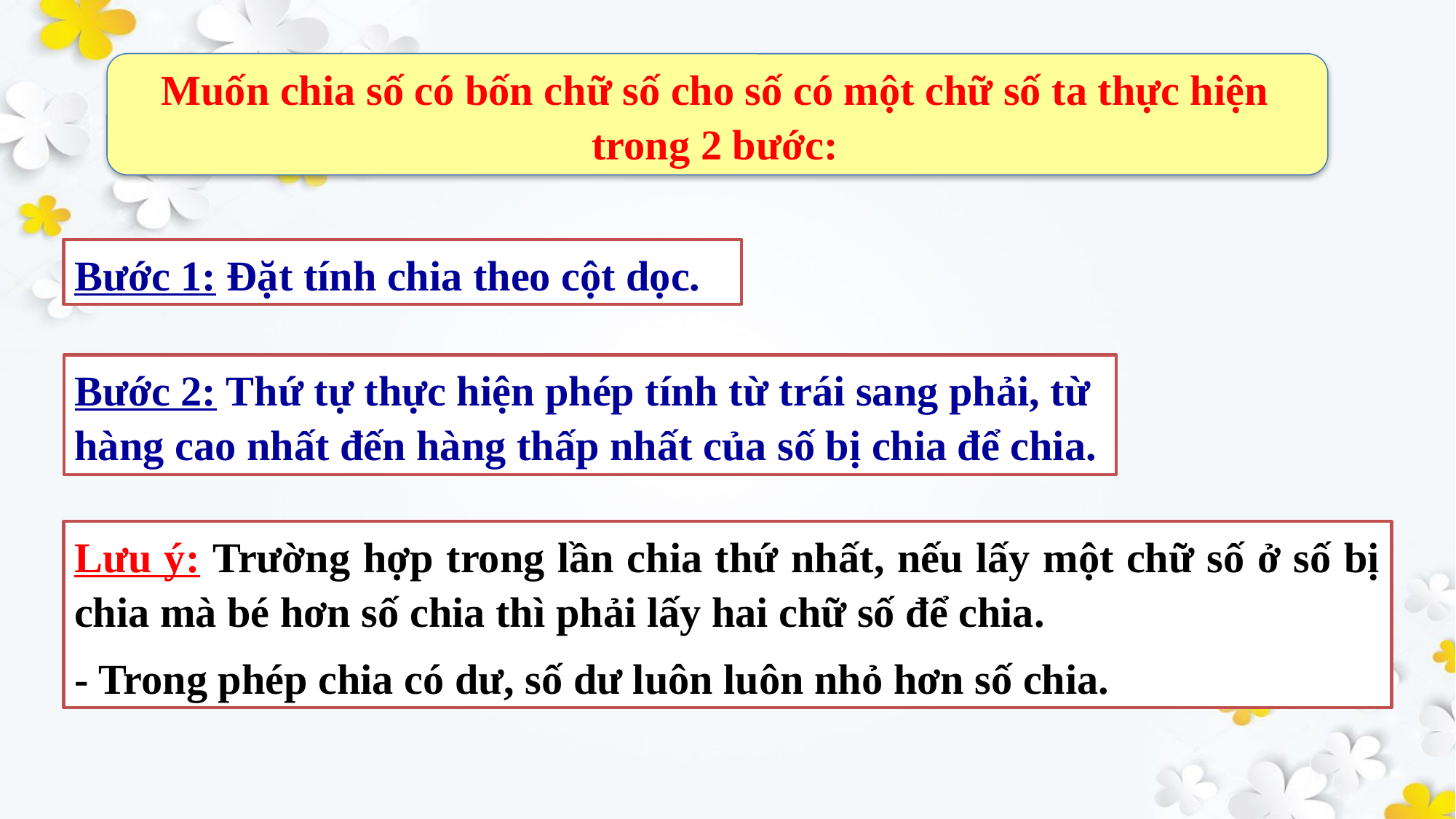

Muốn chia số có bốn chữ số cho số có một chữ số ta thực hiện trong 2 bước:
Bước 1: Đặt tính chia theo cột dọc.
Bước 2: Thứ tự thực hiện phép tính từ trái sang phải, từ hàng cao nhất đến hàng thấp nhất của số bị chia để chia.
Lưu ý: Trường hợp trong lần chia thứ nhất, nếu lấy một chữ số ở số bị chia mà bé hơn số chia thì phải lấy hai chữ số để chia.
- Trong phép chia có dư, số dư luôn luôn nhỏ hơn số chia.